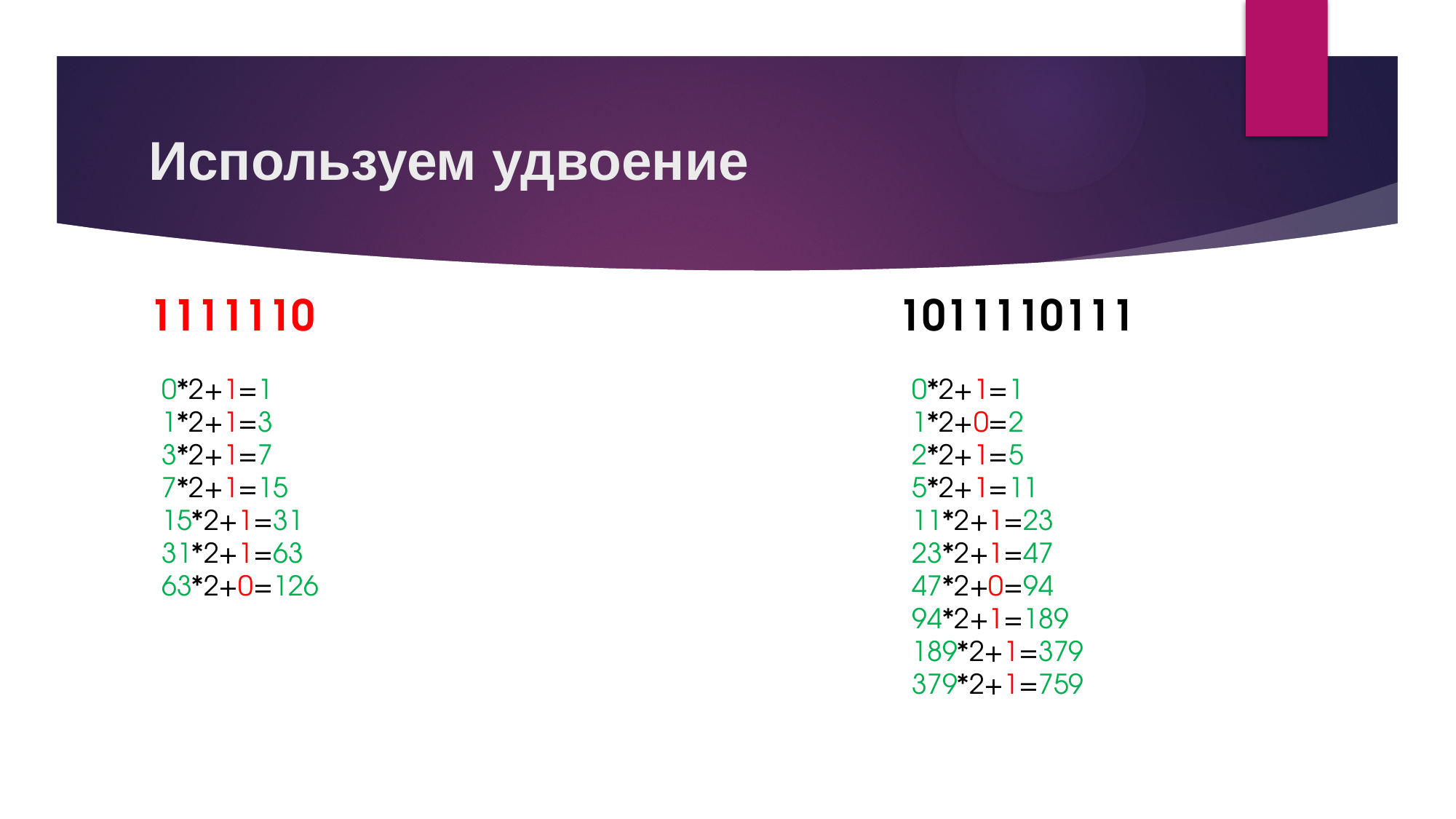

# Используем удвоение
1111110
1011110111
0*2+1=1
1*2+1=3
3*2+1=7
7*2+1=15
15*2+1=31
31*2+1=63
63*2+0=126
0*2+1=1
1*2+0=2
2*2+1=5
5*2+1=11
11*2+1=23
23*2+1=47
47*2+0=94
94*2+1=189
189*2+1=379
379*2+1=759